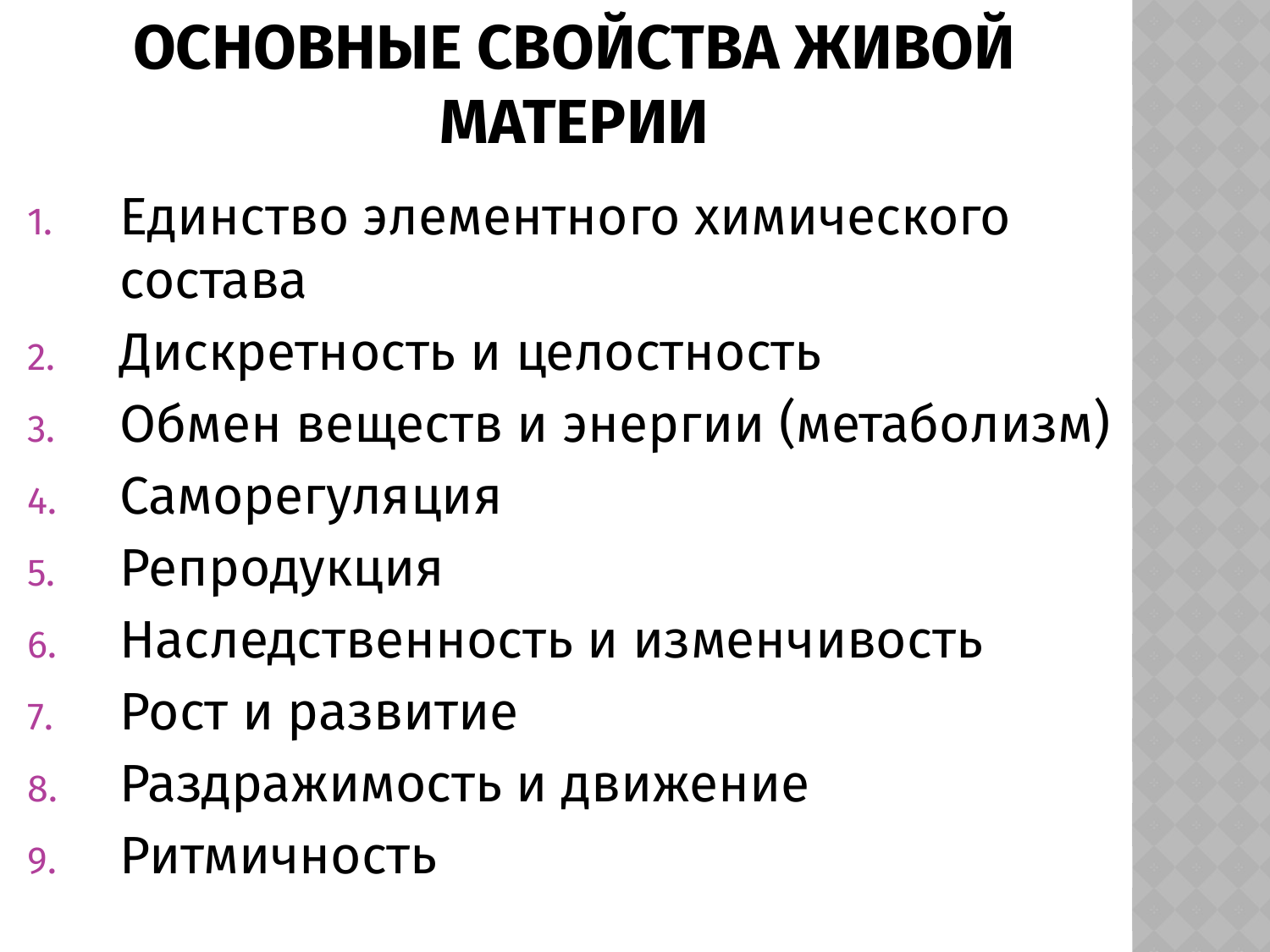

# Основные свойства живой материи
Единство элементного химического состава
Дискретность и целостность
Обмен веществ и энергии (метаболизм)
Саморегуляция
Репродукция
Наследственность и изменчивость
Рост и развитие
Раздражимость и движение
Ритмичность